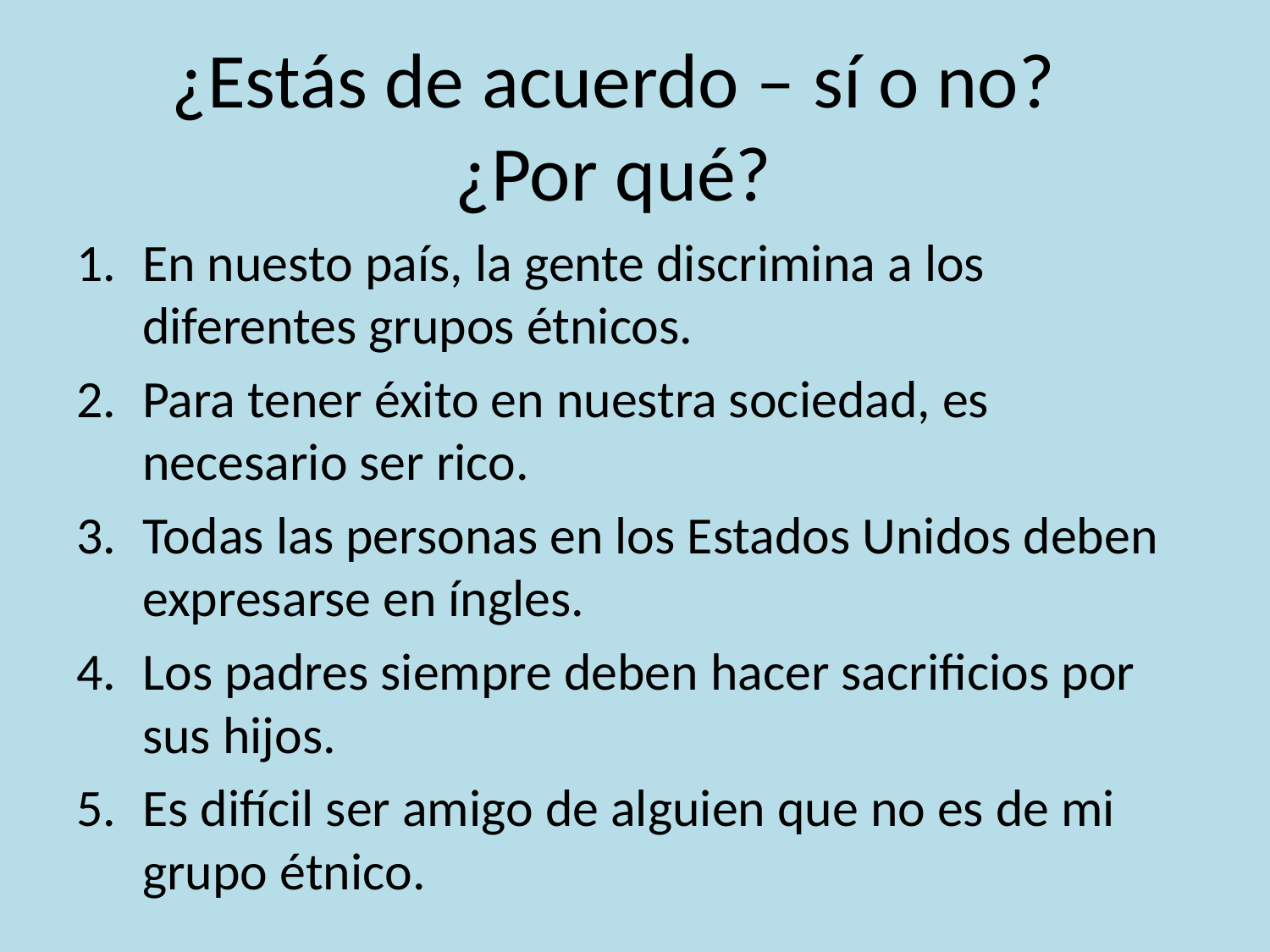

# ¿Estás de acuerdo – sí o no? ¿Por qué?
En nuesto país, la gente discrimina a los diferentes grupos étnicos.
Para tener éxito en nuestra sociedad, es necesario ser rico.
Todas las personas en los Estados Unidos deben expresarse en íngles.
Los padres siempre deben hacer sacrificios por sus hijos.
Es difícil ser amigo de alguien que no es de mi grupo étnico.